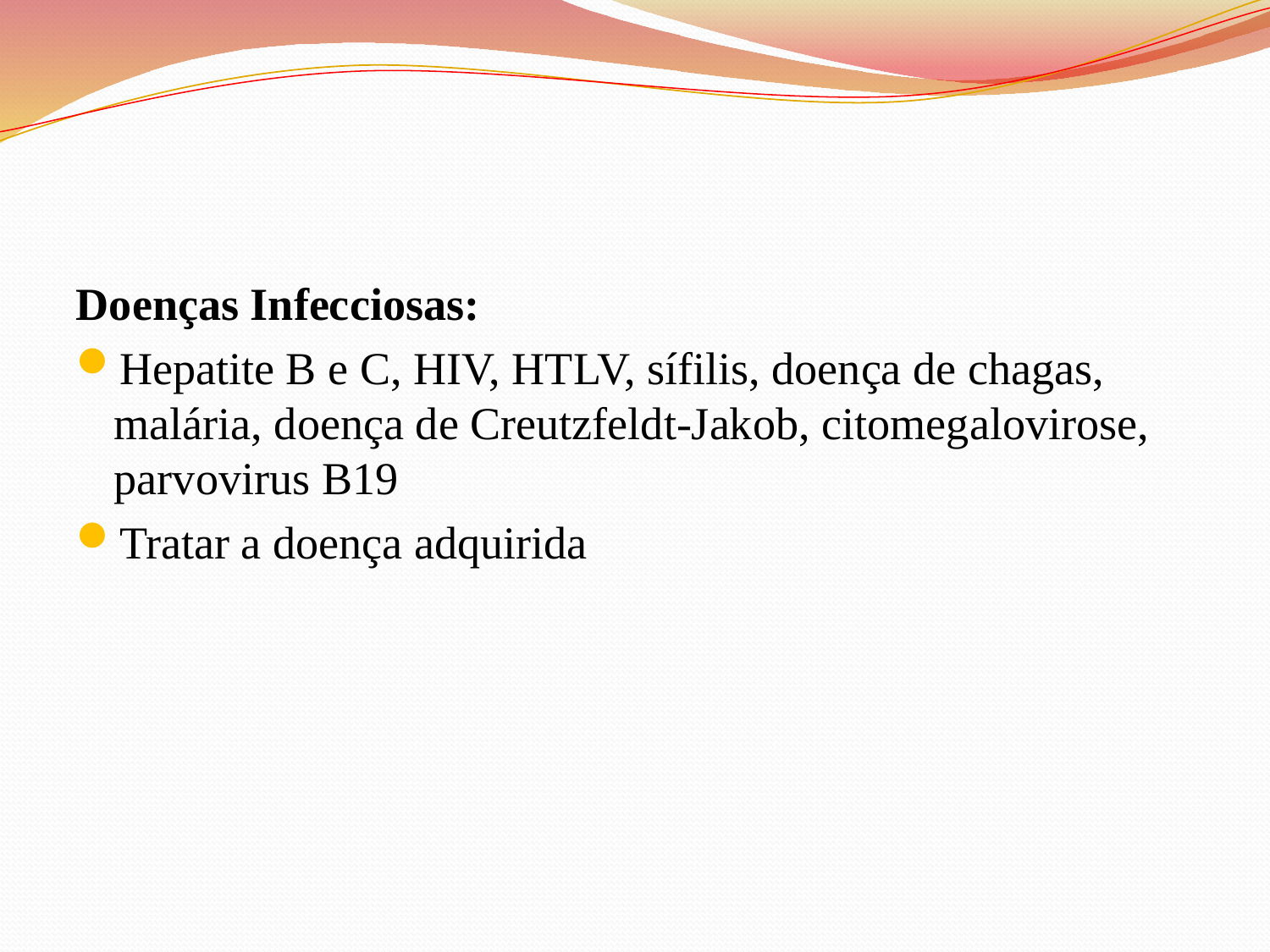

#
Doenças Infecciosas:
Hepatite B e C, HIV, HTLV, sífilis, doença de chagas, malária, doença de Creutzfeldt-Jakob, citomegalovirose, parvovirus B19
Tratar a doença adquirida